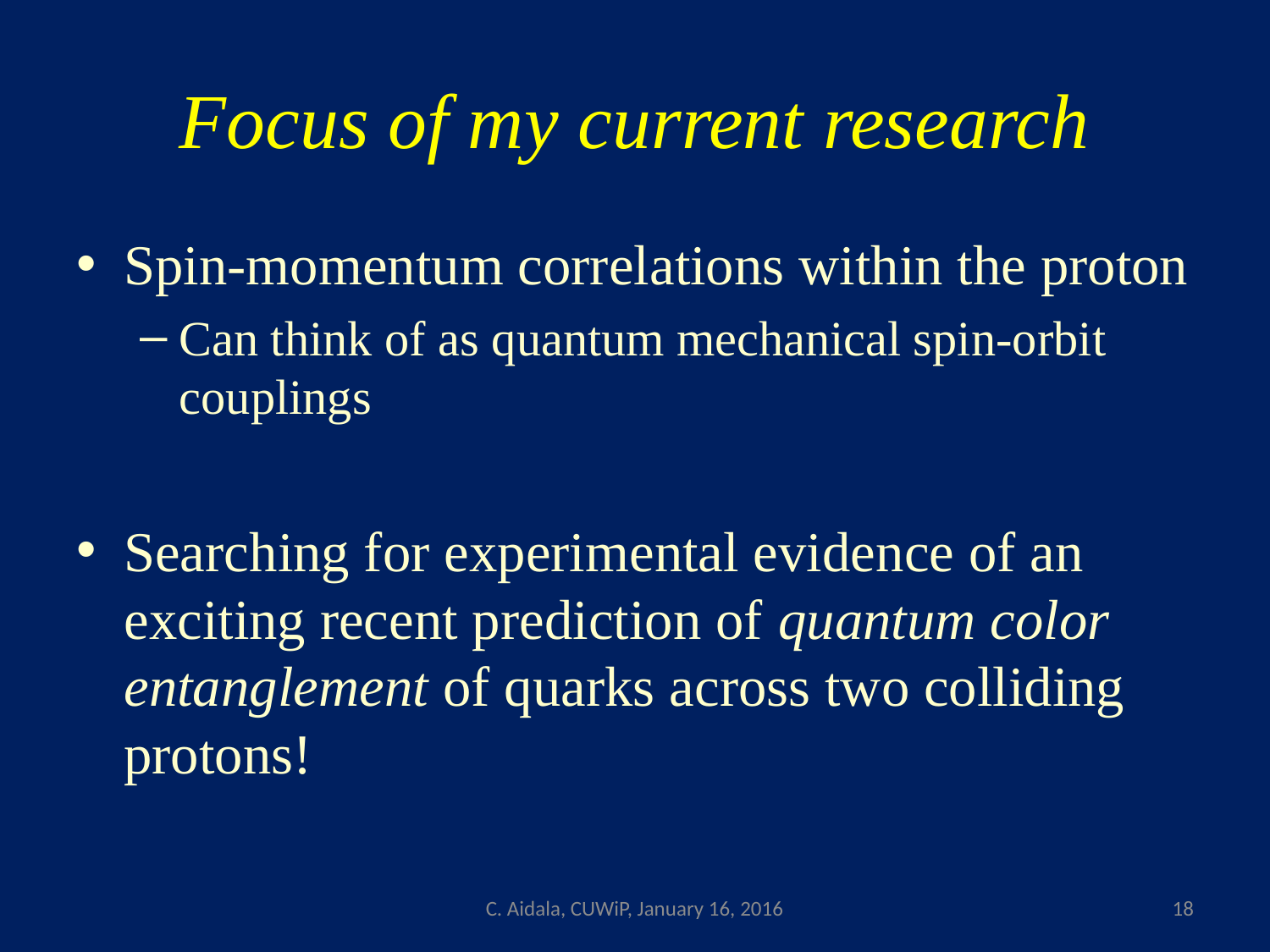

# Focus of my current research
Spin-momentum correlations within the proton
Can think of as quantum mechanical spin-orbit couplings

Searching for experimental evidence of an exciting recent prediction of quantum color entanglement of quarks across two colliding protons!
C. Aidala, CUWiP, January 16, 2016
18